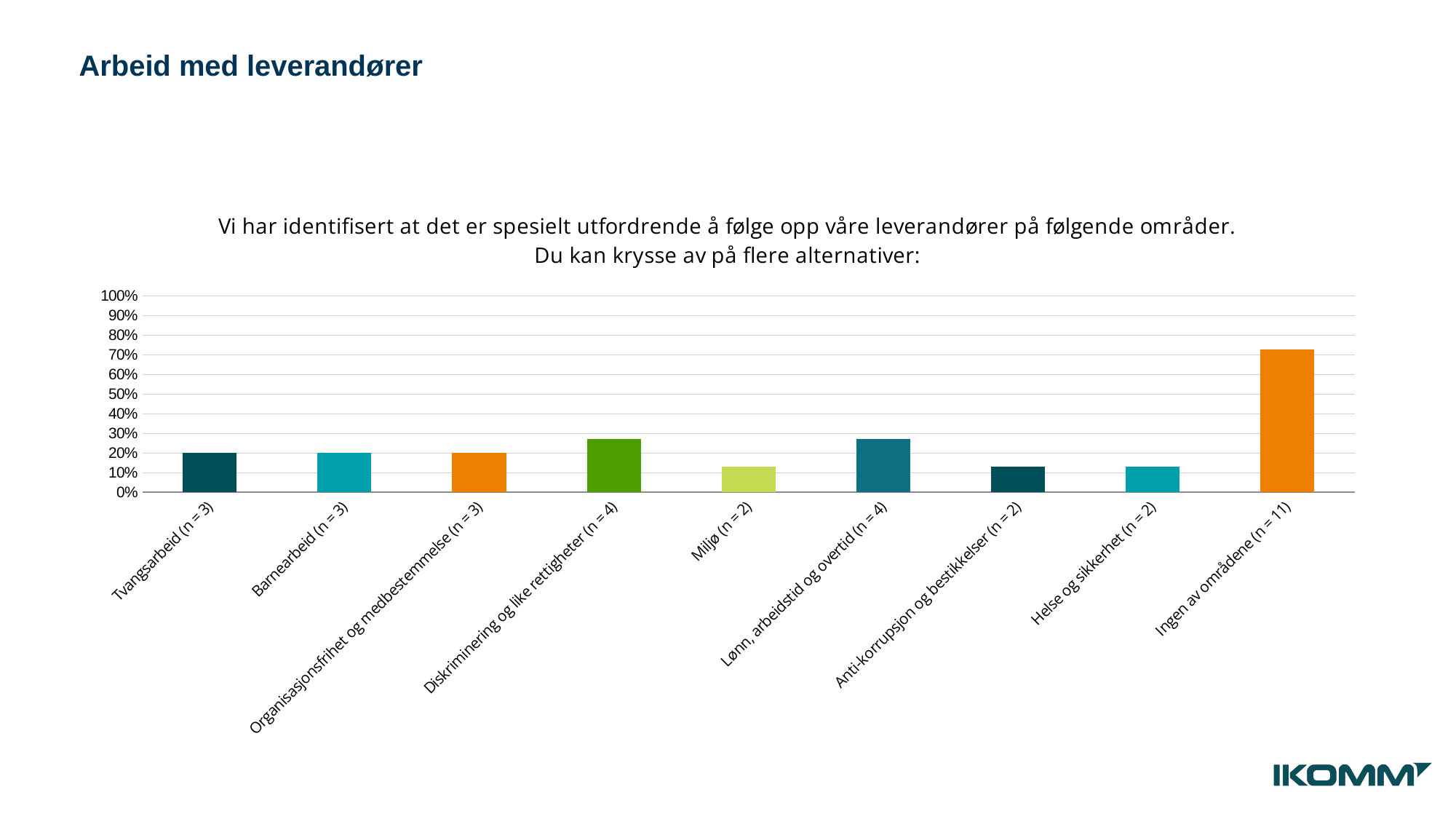

Arbeid med leverandører

### Chart: Vi har identifisert at det er spesielt utfordrende å følge opp våre leverandører på følgende områder. Du kan krysse av på flere alternativer:

| Category | Resultat |
|---|---|
| Tvangsarbeid (n = 3) | 0.2 |
| Barnearbeid (n = 3) | 0.2 |
| Organisasjonsfrihet og medbestemmelse (n = 3) | 0.2 |
| Diskriminering og like rettigheter (n = 4) | 0.27 |
| Miljø (n = 2) | 0.13 |
| Lønn, arbeidstid og overtid (n = 4) | 0.27 |
| Anti-korrupsjon og bestikkelser (n = 2) | 0.13 |
| Helse og sikkerhet (n = 2) | 0.13 |
| Ingen av områdene (n = 11) | 0.73 |